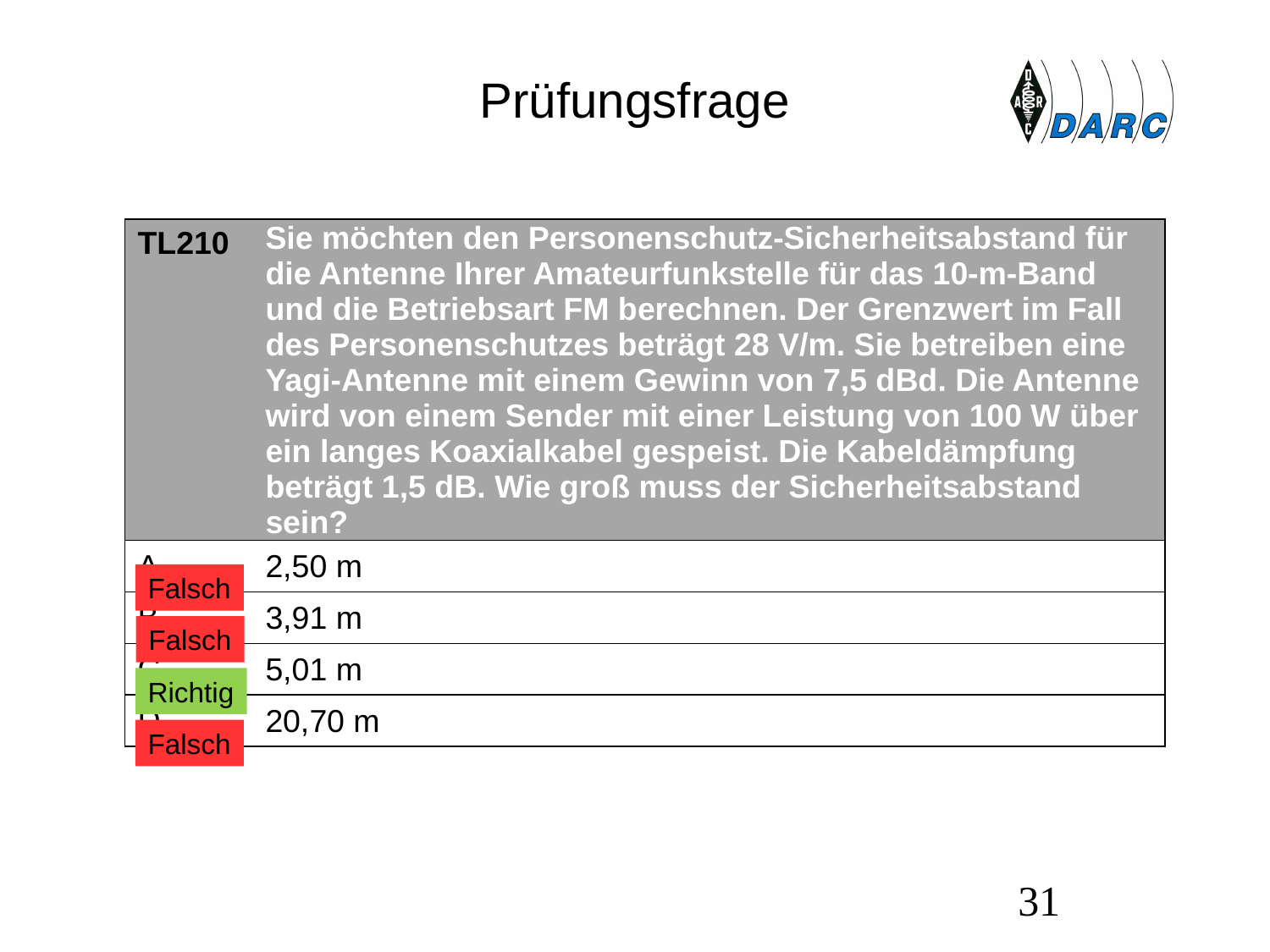

# Prüfungsfrage
| TL210 | Sie möchten den Personenschutz-Sicherheitsabstand für die Antenne Ihrer Amateurfunkstelle für das 10-m-Band und die Betriebsart FM berechnen. Der Grenzwert im Fall des Personenschutzes beträgt 28 V/m. Sie betreiben eine Yagi-Antenne mit einem Gewinn von 7,5 dBd. Die Antenne wird von einem Sender mit einer Leistung von 100 W über ein langes Koaxialkabel gespeist. Die Kabeldämpfung beträgt 1,5 dB. Wie groß muss der Sicherheitsabstand sein? |
| --- | --- |
| A | 2,50 m |
| B | 3,91 m |
| C | 5,01 m |
| D | 20,70 m |
Falsch

Falsch

Richtig

Falsch

31